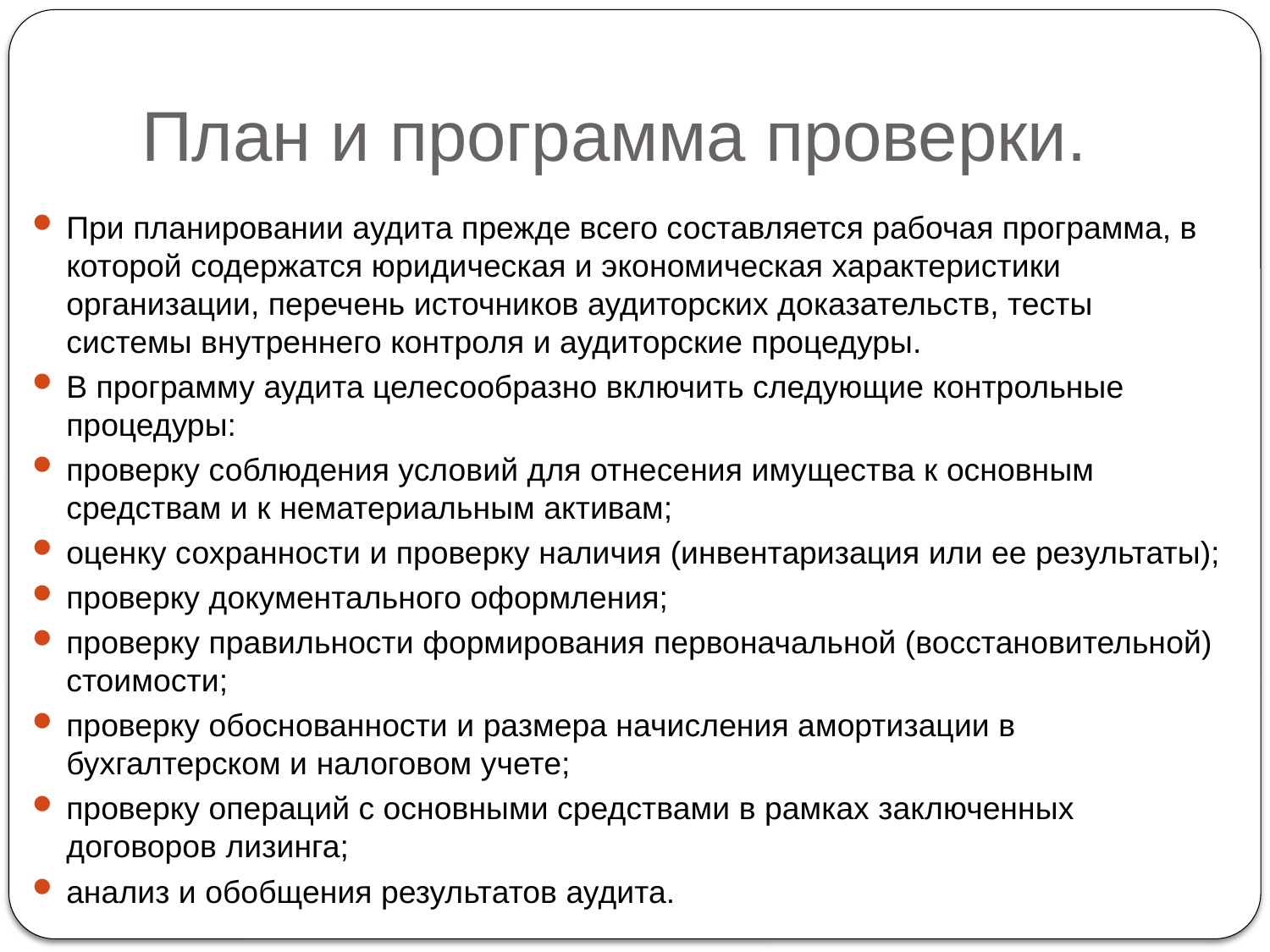

# План и программа проверки.
При планировании аудита прежде всего составляется рабочая программа, в которой содержатся юридическая и экономическая характеристики организации, перечень источников аудиторских доказательств, тесты системы внутреннего контроля и аудиторские процедуры.
В программу аудита целесообразно включить следующие контрольные процедуры:
проверку соблюдения условий для отнесения имущества к основным средствам и к нематериальным активам;
оценку сохранности и проверку наличия (инвентаризация или ее результаты);
проверку документального оформления;
проверку правильности формирования первоначальной (восстановительной) стоимости;
проверку обоснованности и размера начисления амортизации в бухгалтерском и налоговом учете;
проверку операций с основными средствами в рамках заключенных договоров лизинга;
анализ и обобщения результатов аудита.